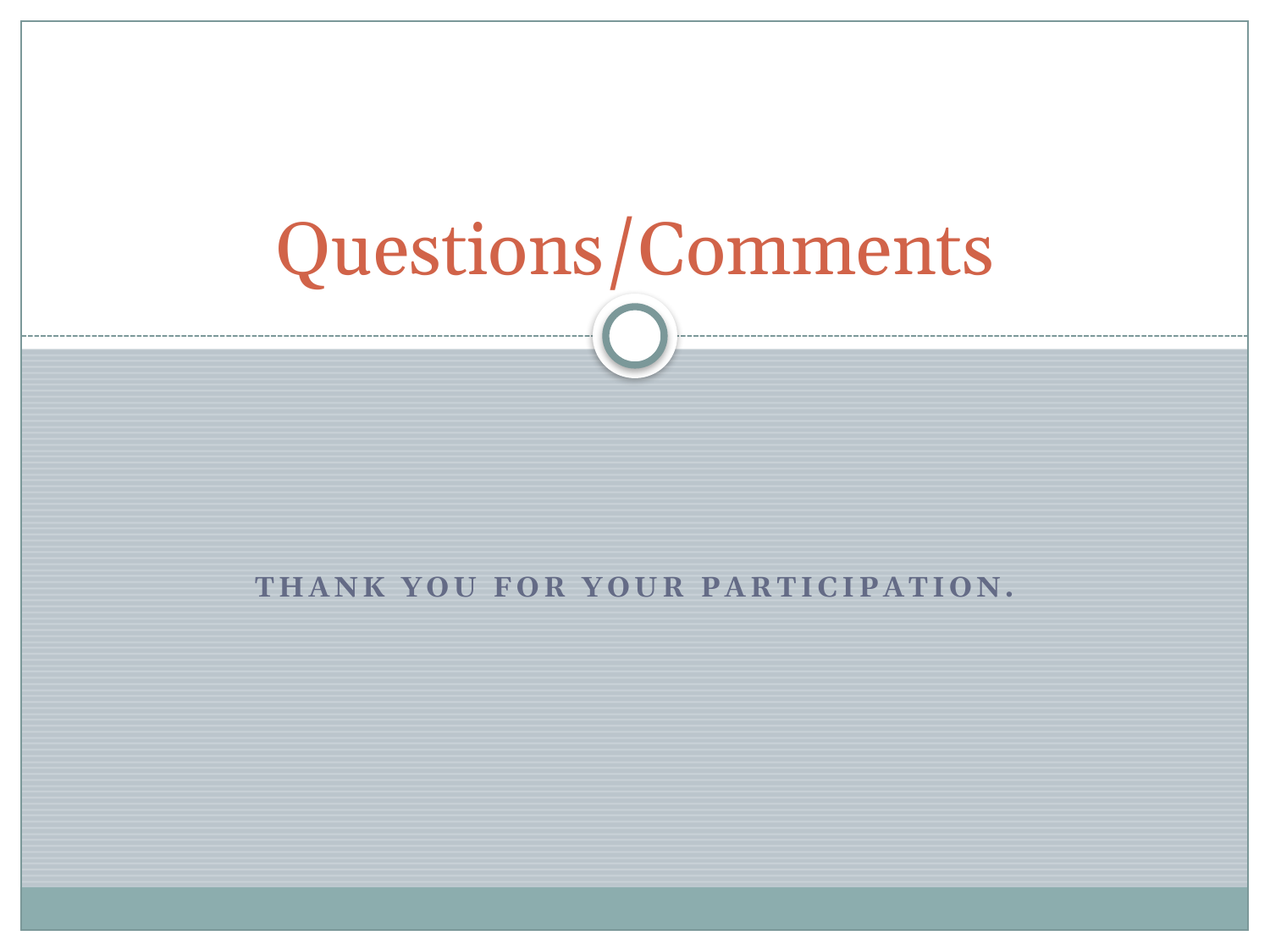

# Questions/Comments

Thank you for your participation.